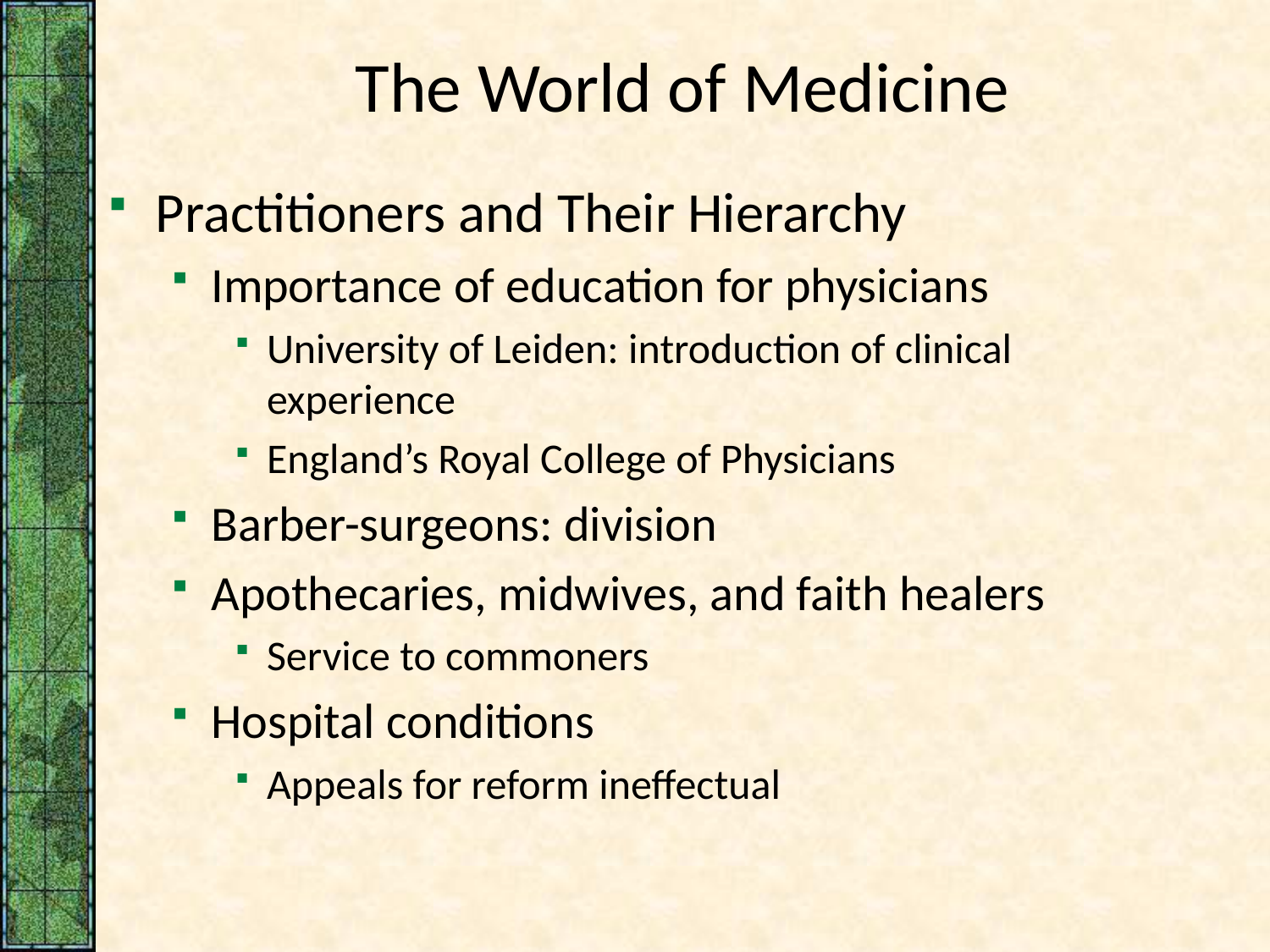

# The World of Medicine
Practitioners and Their Hierarchy
Importance of education for physicians
University of Leiden: introduction of clinical experience
England’s Royal College of Physicians
Barber-surgeons: division
Apothecaries, midwives, and faith healers
Service to commoners
Hospital conditions
Appeals for reform ineffectual